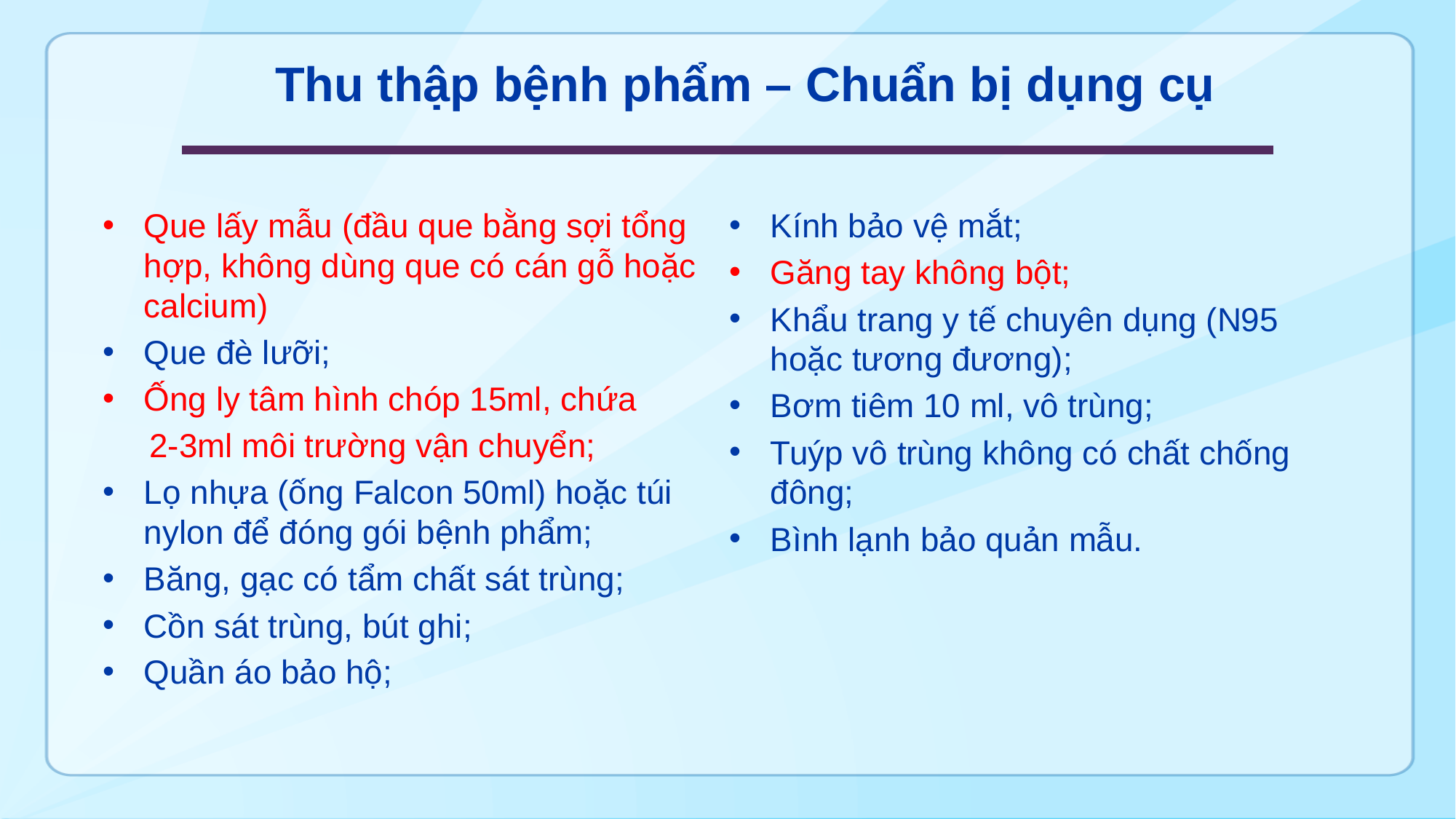

# Thu thập bệnh phẩm – Chuẩn bị dụng cụ
Que lấy mẫu (đầu que bằng sợi tổng hợp, không dùng que có cán gỗ hoặc calcium)
Que đè lưỡi;
Ống ly tâm hình chóp 15ml, chứa
     2-3ml môi trường vận chuyển;
Lọ nhựa (ống Falcon 50ml) hoặc túi nylon để đóng gói bệnh phẩm;
Băng, gạc có tẩm chất sát trùng;
Cồn sát trùng, bút ghi;
Quần áo bảo hộ;

Kính bảo vệ mắt;
Găng tay không bột;
Khẩu trang y tế chuyên dụng (N95 hoặc tương đương);
Bơm tiêm 10 ml, vô trùng;
Tuýp vô trùng không có chất chống đông;
Bình lạnh bảo quản mẫu.